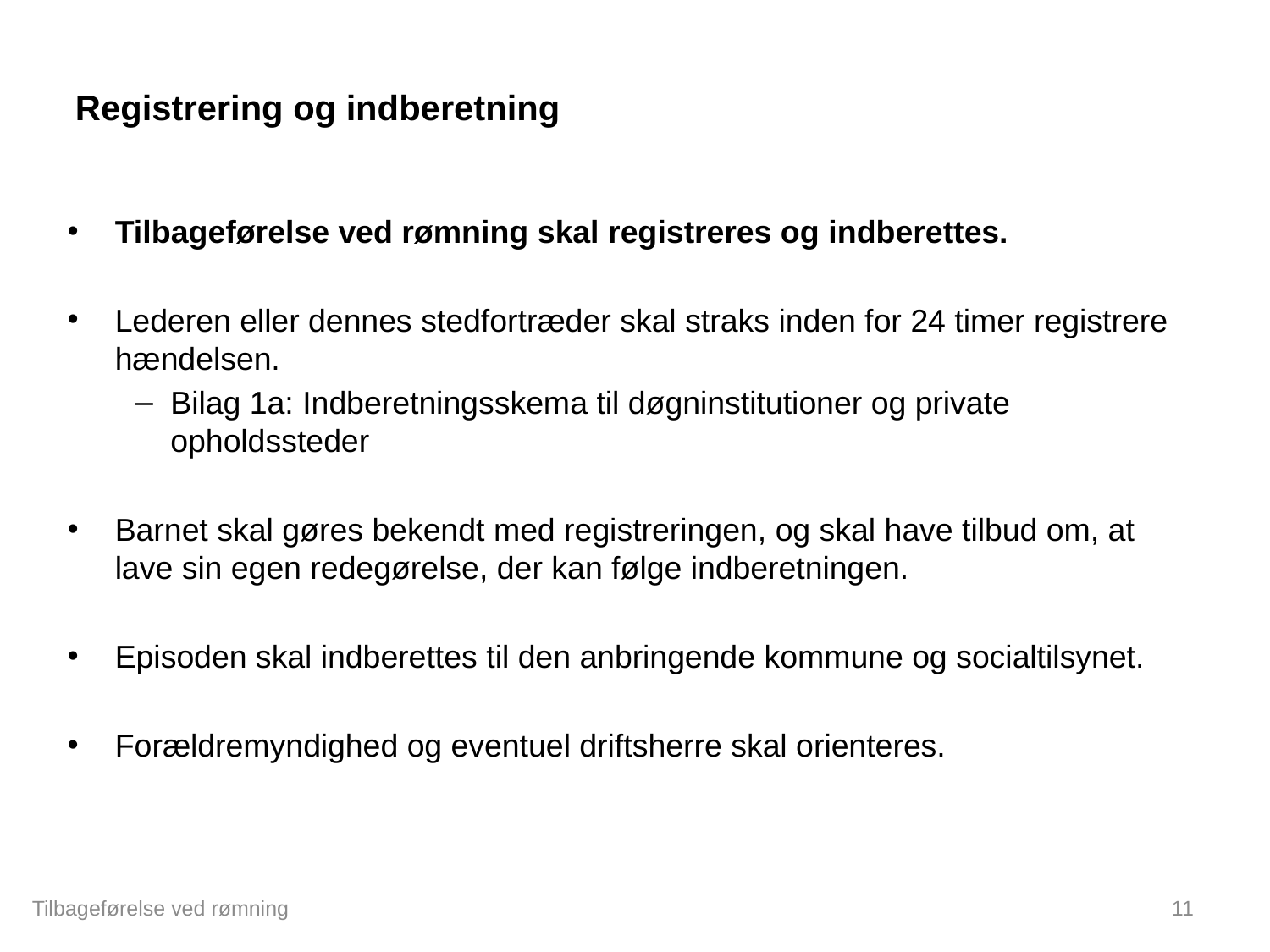

# Registrering og indberetning
Tilbageførelse ved rømning skal registreres og indberettes.

Lederen eller dennes stedfortræder skal straks inden for 24 timer registrere hændelsen.
Bilag 1a: Indberetningsskema til døgninstitutioner og private opholdssteder

Barnet skal gøres bekendt med registreringen, og skal have tilbud om, at lave sin egen redegørelse, der kan følge indberetningen.

Episoden skal indberettes til den anbringende kommune og socialtilsynet.

Forældremyndighed og eventuel driftsherre skal orienteres.

Tilbageførelse ved rømning
11